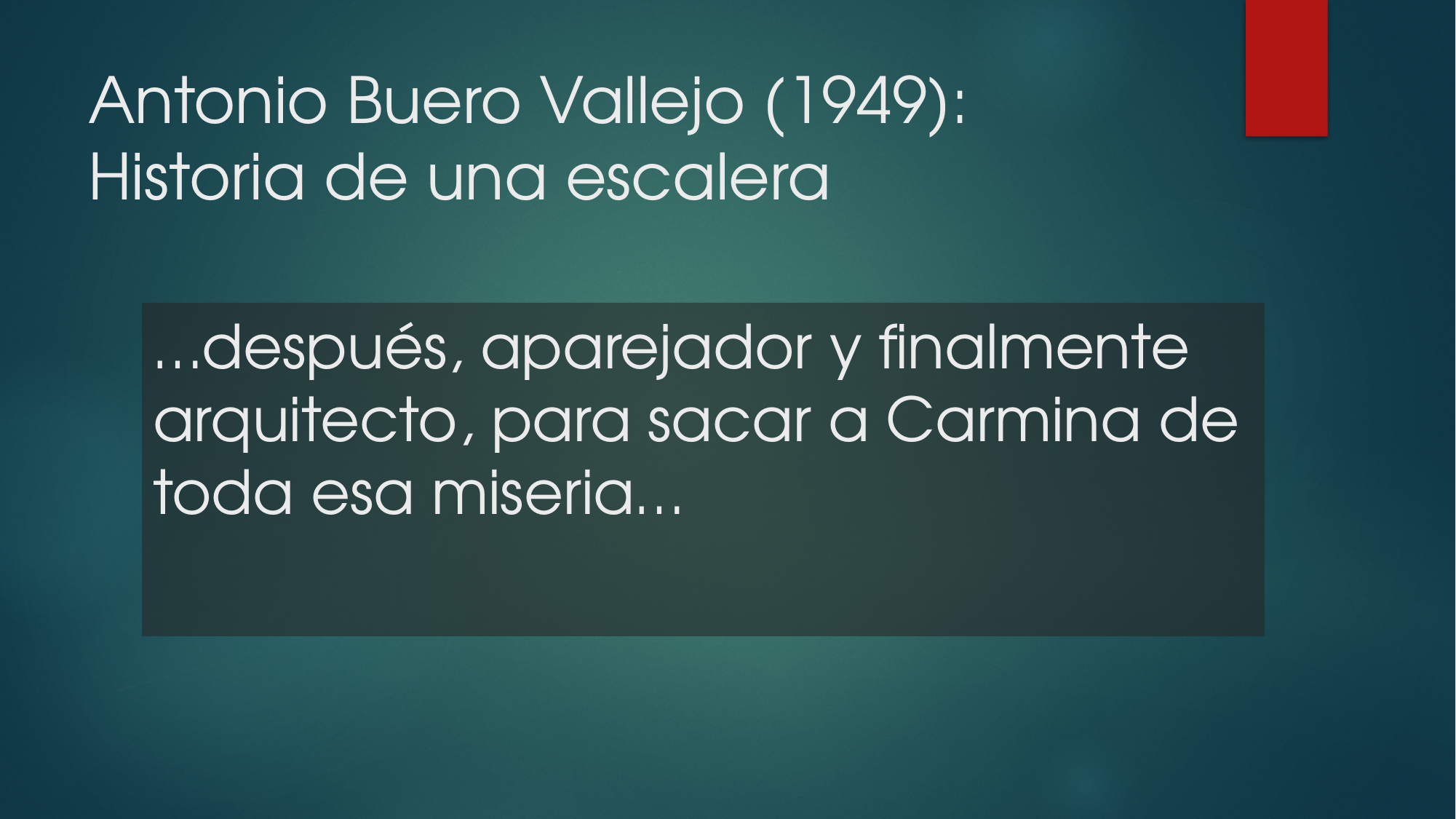

# Antonio Buero Vallejo (1949): Historia de una escalera
…después, aparejador y finalmente arquitecto, para sacar a Carmina de toda esa miseria…